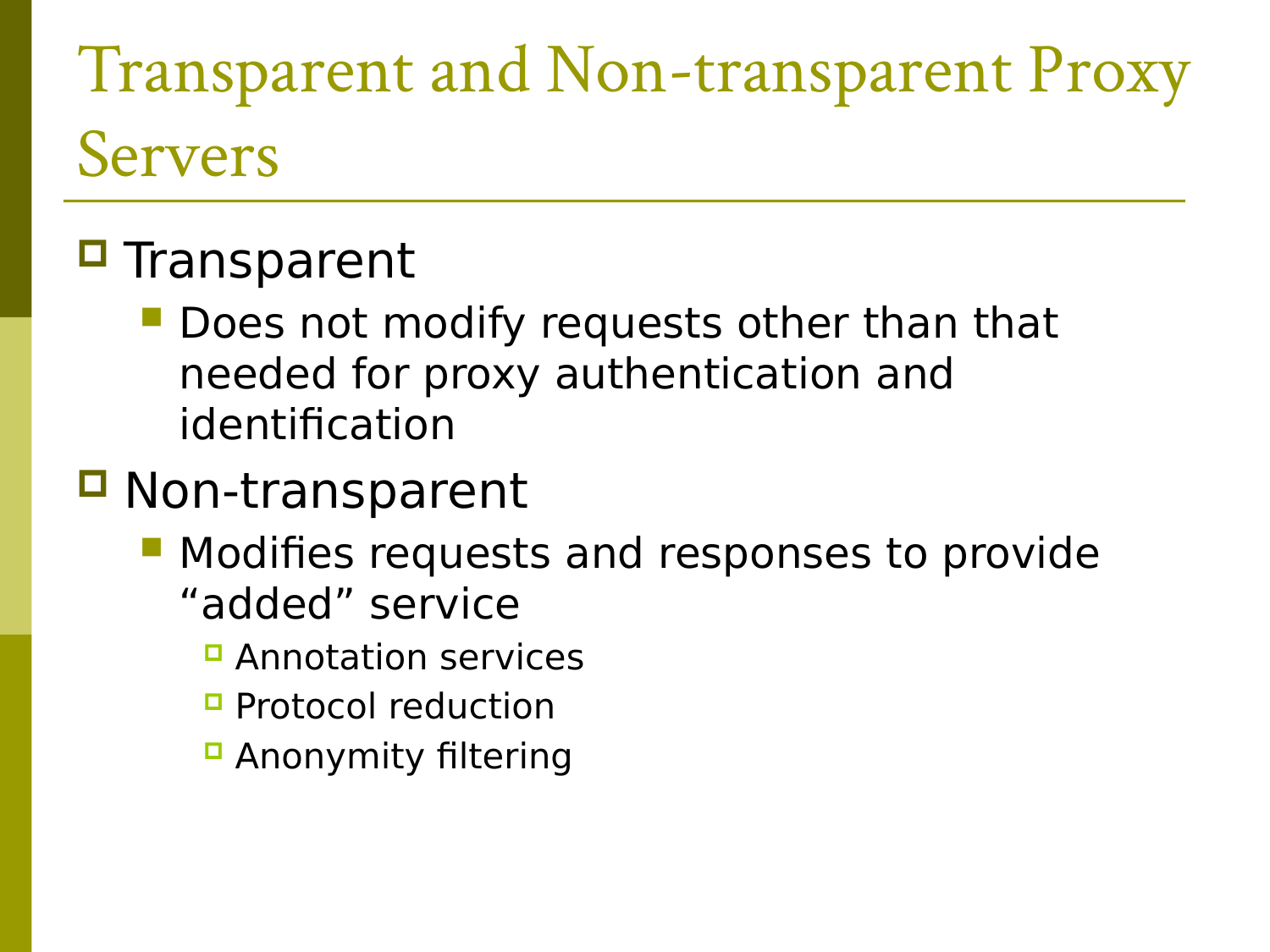

# Transparent and Non-transparent Proxy Servers
Transparent
Does not modify requests other than that needed for proxy authentication and identification
Non-transparent
Modifies requests and responses to provide “added” service
Annotation services
Protocol reduction
Anonymity filtering